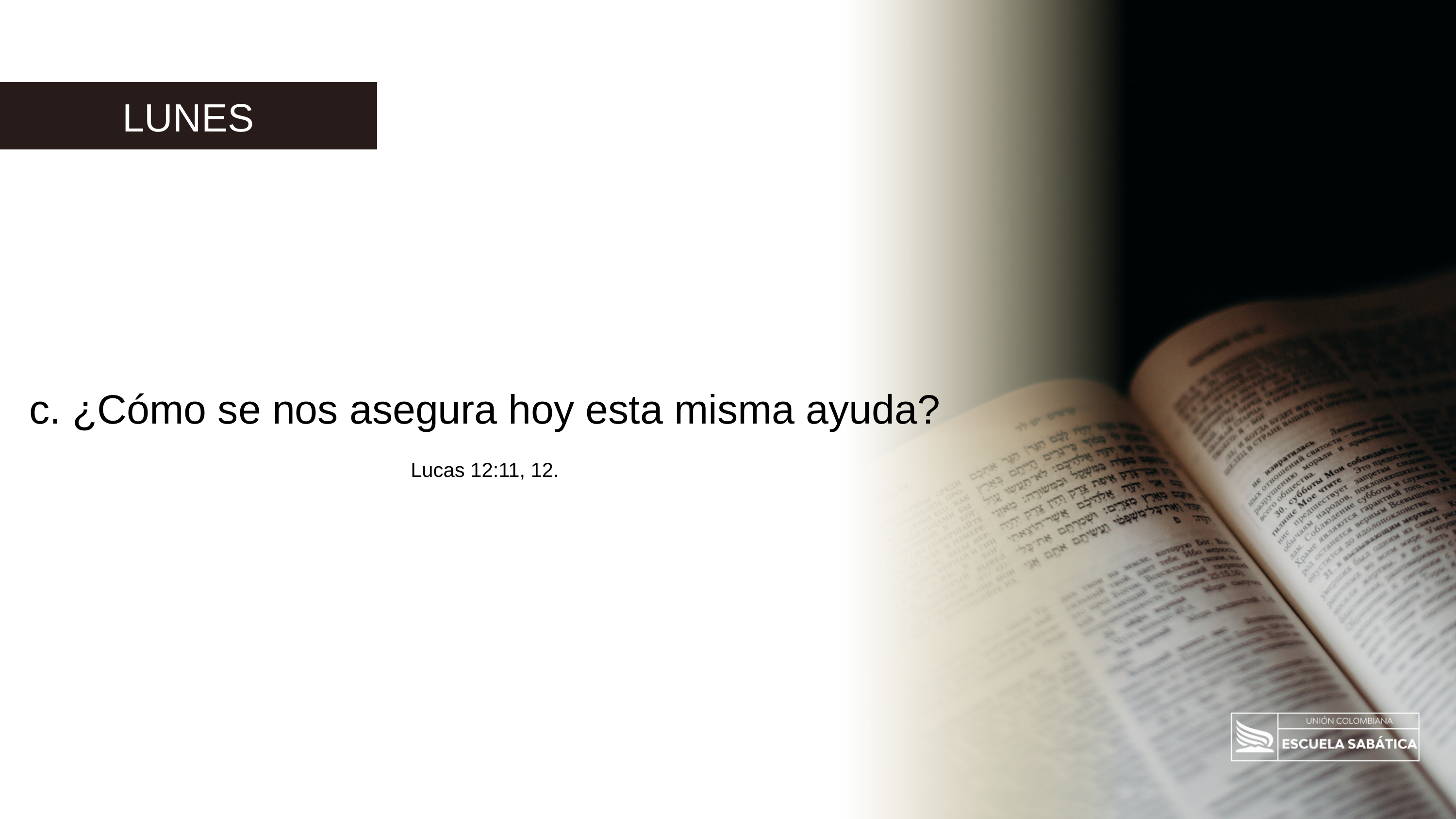

LUNES
c. ¿Cómo se nos asegura hoy esta misma ayuda? Lucas 12:11, 12.